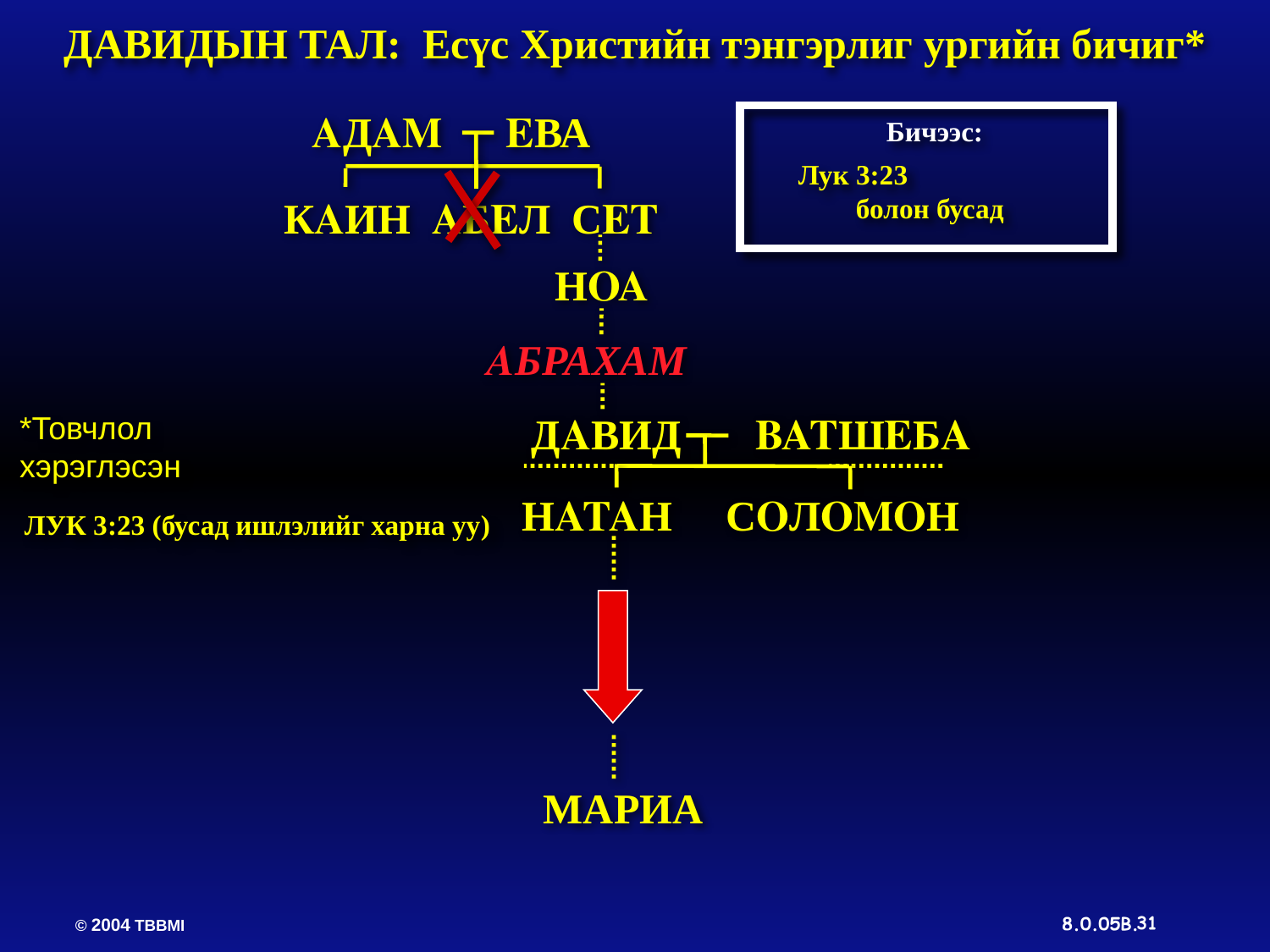

ДАВИДЫН ТАЛ:  Есүс Христийн тэнгэрлиг ургийн бичиг*
AДAM      EВА

Бичээс:

Лук 3:23
болон бусад

КAИН  AБEЛ  СET

НOA

AБРАХАМ

ДAВИД       BATШEБA
*Товчлол
хэрэглэсэн

 НATAН     СOЛOMOН
ЛУК 3:23 (бусад ишлэлийг харна уу)

МАРИА

31